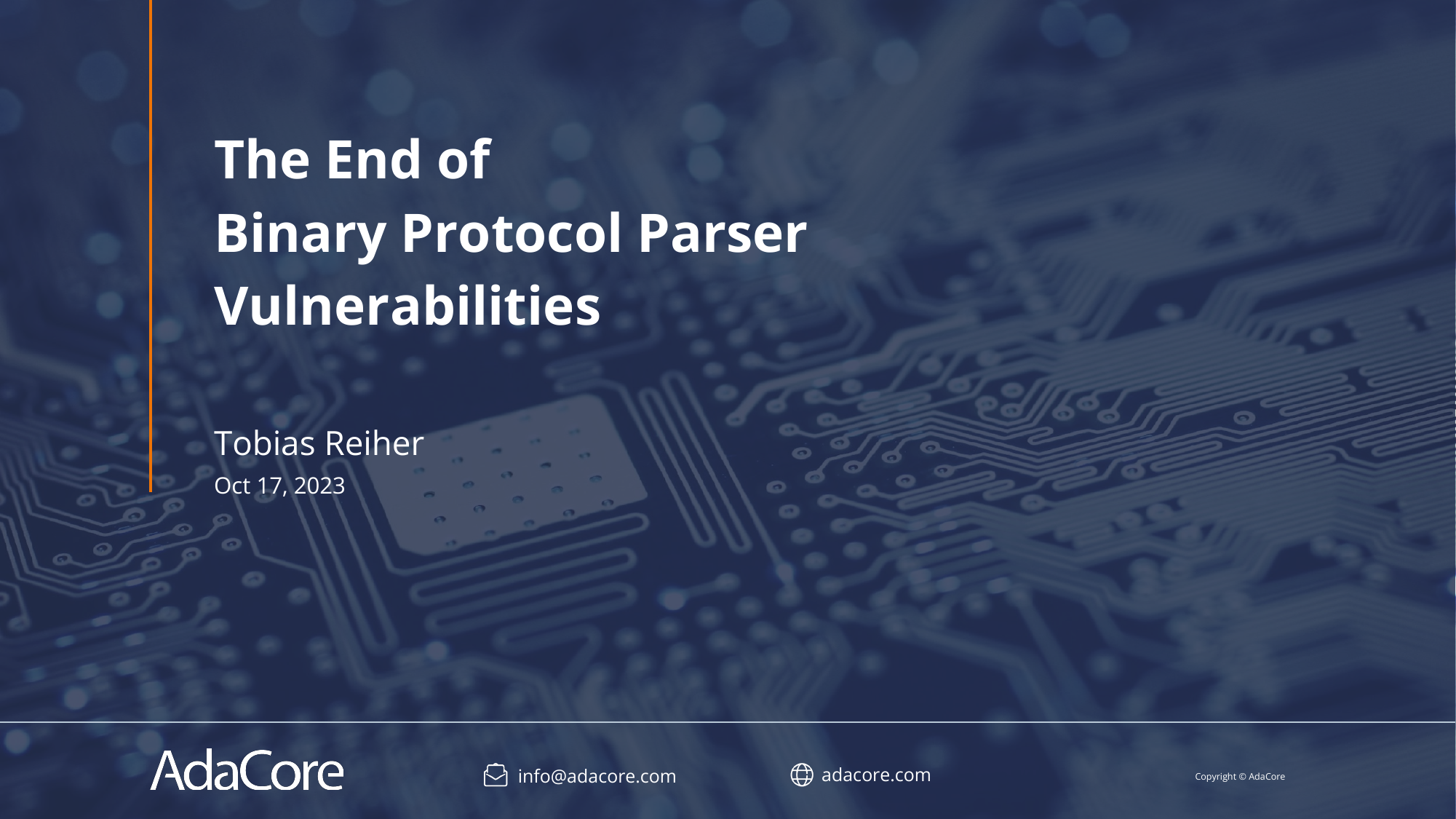

# The End of Binary Protocol Parser
Vulnerabilities
Tobias Reiher
Oct 17, 2023
Copyright © AdaCore